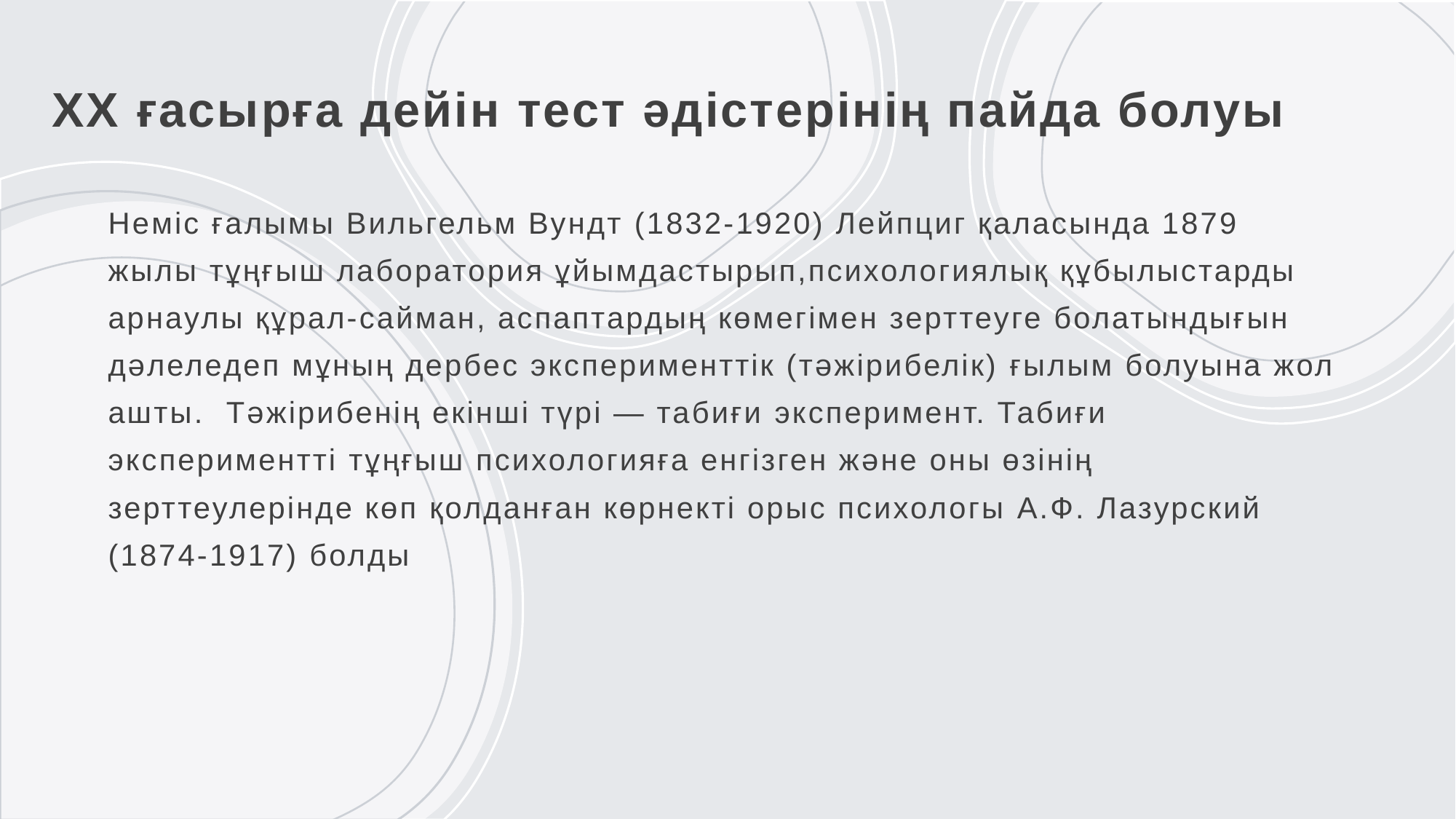

# ХХ ғасырға дейін тест әдістерінің пайда болуы
Неміс ғалымы Вильгельм Вундт (1832-1920) Лейпциг қаласында 1879 жылы тұңғыш лаборатория ұйымдастырып,психологиялық құбылыстарды арнаулы құрал-сайман, аспаптардың көмегімен зерттеуге болатындығын дәлеледеп мұның дербес эксперименттік (тәжірибелік) ғылым болуына жол ашты.  Тәжірибенің екінші түрі — табиғи эксперимент. Табиғи экспериментті тұңғыш психологияға енгізген және оны өзінің зерттеулерінде көп қолданған көрнекті орыс психологы А.Ф. Лазурский (1874-1917) болды